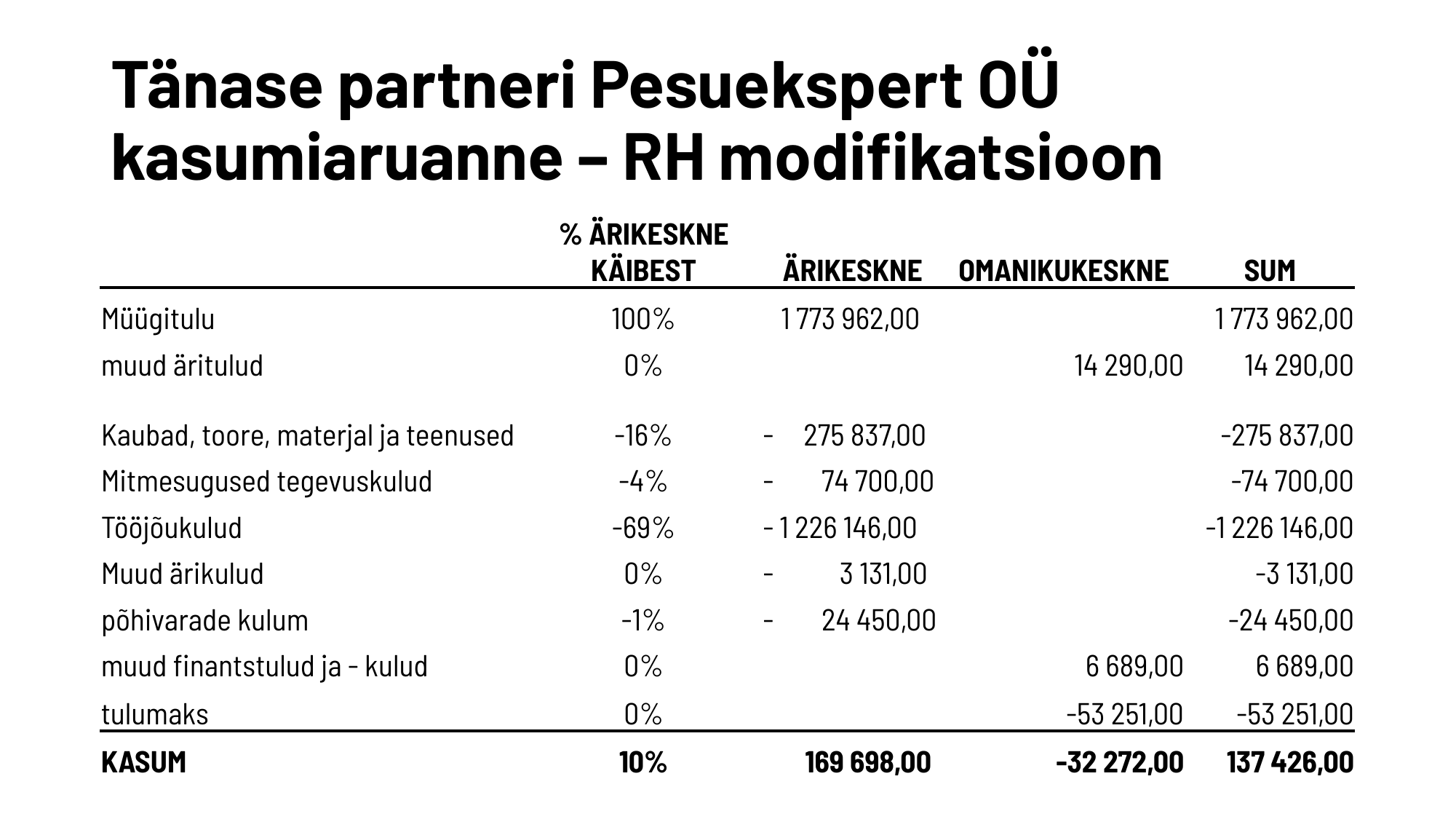

# Tänase partneri Pesuekspert OÜ kasumiaruanne – RH modifikatsioon
|  | % ÄRIKESKNE KÄIBEST | ÄRIKESKNE | OMANIKUKESKNE | SUM |
| --- | --- | --- | --- | --- |
| Müügitulu | 100% | 1 773 962,00 |  | 1 773 962,00 |
| muud äritulud | 0% |  | 14 290,00 | 14 290,00 |
| Kaubad, toore, materjal ja teenused | -16% | - 275 837,00 |  | -275 837,00 |
| Mitmesugused tegevuskulud | -4% | - 74 700,00 |  | -74 700,00 |
| Tööjõukulud | -69% | - 1 226 146,00 |  | -1 226 146,00 |
| Muud ärikulud | 0% | - 3 131,00 |  | -3 131,00 |
| põhivarade kulum | -1% | - 24 450,00 |  | -24 450,00 |
| muud finantstulud ja - kulud | 0% |  | 6 689,00 | 6 689,00 |
| tulumaks | 0% |  | -53 251,00 | -53 251,00 |
| KASUM | 10% | 169 698,00 | -32 272,00 | 137 426,00 |